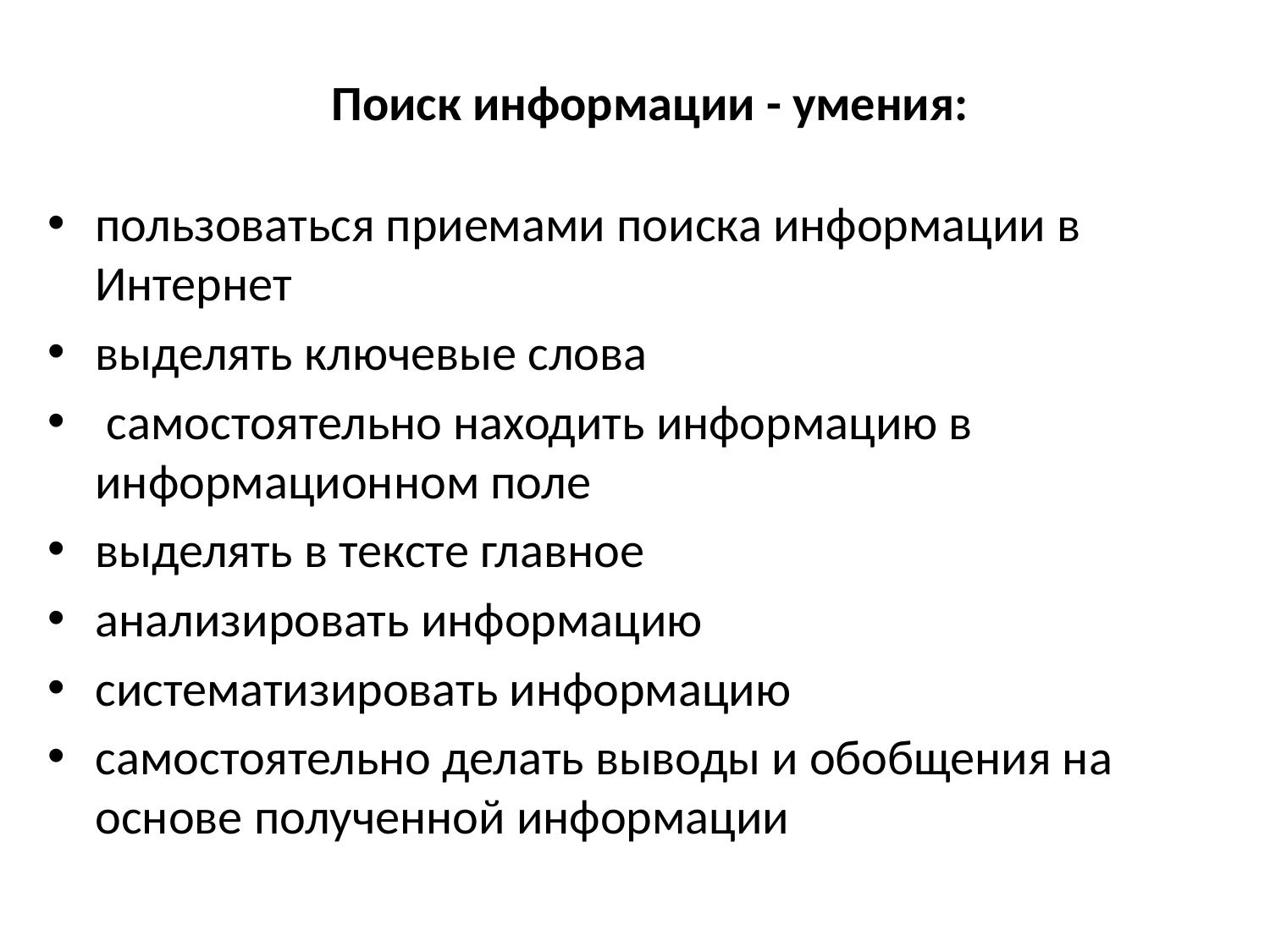

# Поиск информации - умения:

пользоваться приемами поиска информации в Интернет
выделять ключевые слова
 самостоятельно находить информацию в информационном поле
выделять в тексте главное
анализировать информацию
систематизировать информацию
самостоятельно делать выводы и обобщения на основе полученной информации